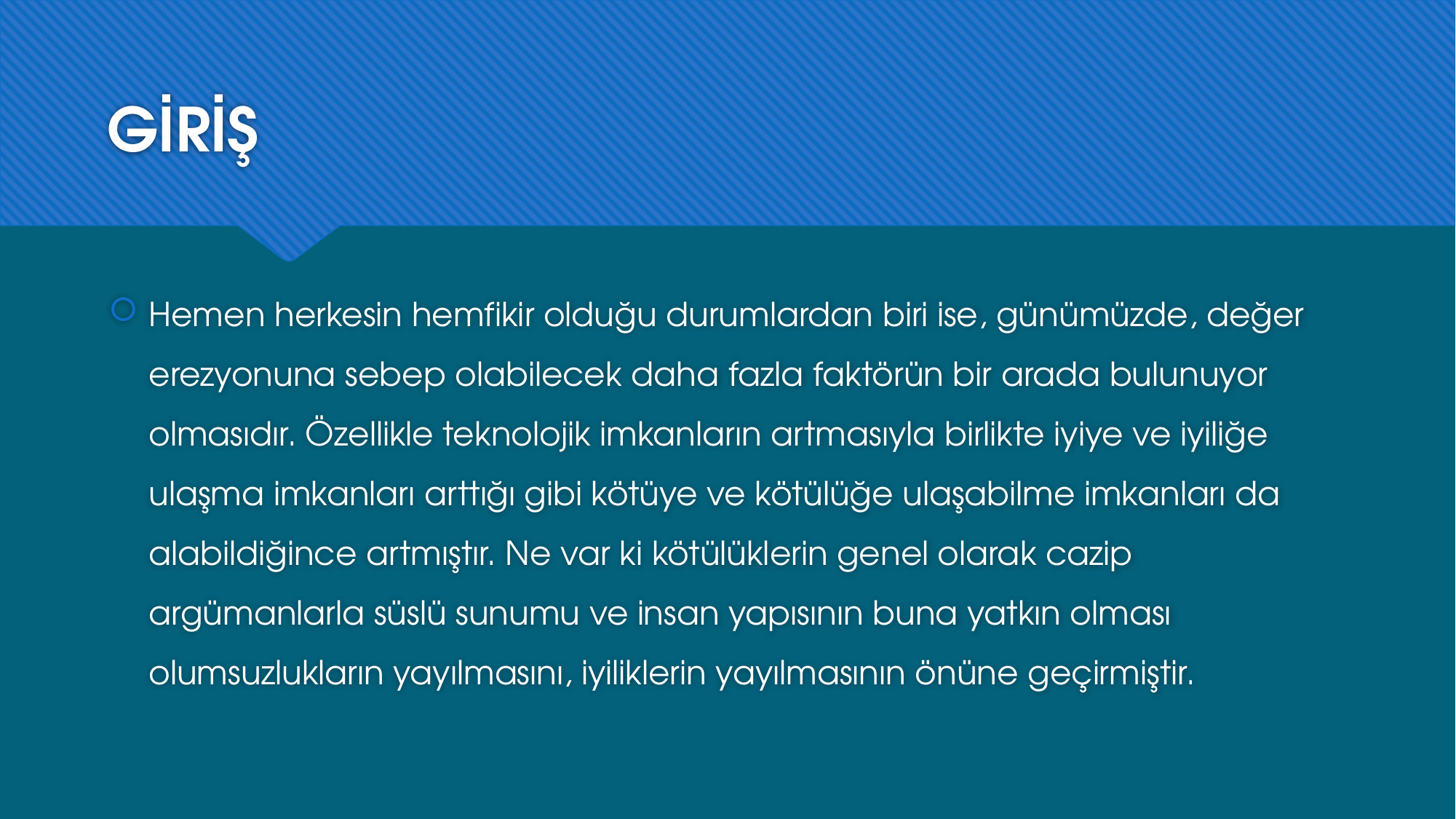

# GİRİŞ
Hemen herkesin hemfikir olduğu durumlardan biri ise, günümüzde, değer erezyonuna sebep olabilecek daha fazla faktörün bir arada bulunuyor olmasıdır. Özellikle teknolojik imkanların artmasıyla birlikte iyiye ve iyiliğe ulaşma imkanları arttığı gibi kötüye ve kötülüğe ulaşabilme imkanları da alabildiğince artmıştır. Ne var ki kötülüklerin genel olarak cazip argümanlarla süslü sunumu ve insan yapısının buna yatkın olması olumsuzlukların yayılmasını, iyiliklerin yayılmasının önüne geçirmiştir.